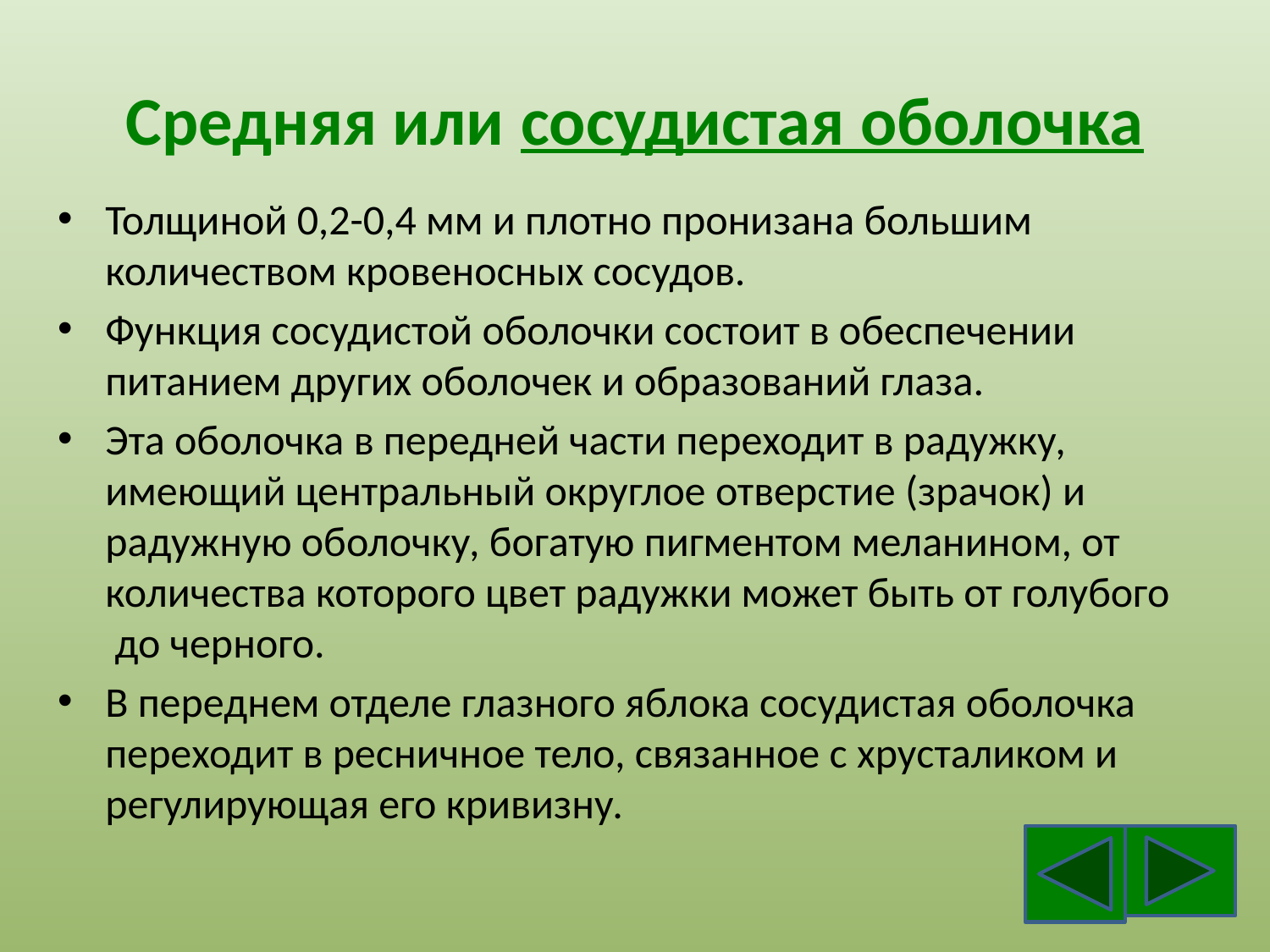

# Средняя или сосудистая оболочка
Толщиной 0,2-0,4 мм и плотно пронизана большим количеством кровеносных сосудов.
Функция сосудистой оболочки состоит в обеспечении питанием других оболочек и образований глаза.
Эта оболочка в передней части переходит в радужку, имеющий центральный округлое отверстие (зрачок) и радужную оболочку, богатую пигментом меланином, от количества которого цвет радужки может быть от голубого  до черного.
В переднем отделе глазного яблока сосудистая оболочка переходит в ресничное тело, связанное с хрусталиком и регулирующая его кривизну.